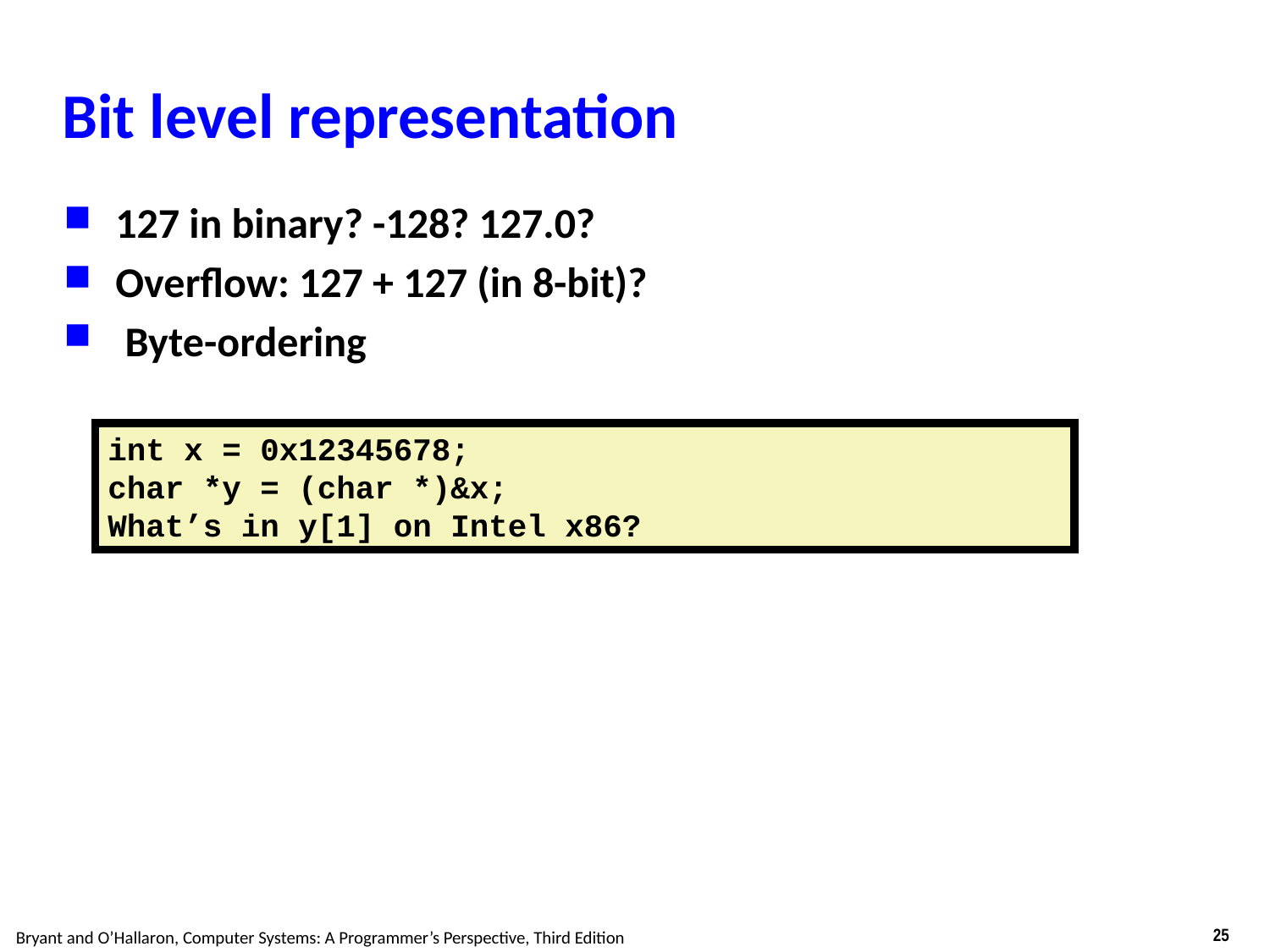

# Bit level representation
127 in binary? -128? 127.0?
Overflow: 127 + 127 (in 8-bit)?
 Byte-ordering
int x = 0x12345678;
char *y = (char *)&x;
What’s in y[1] on Intel x86?